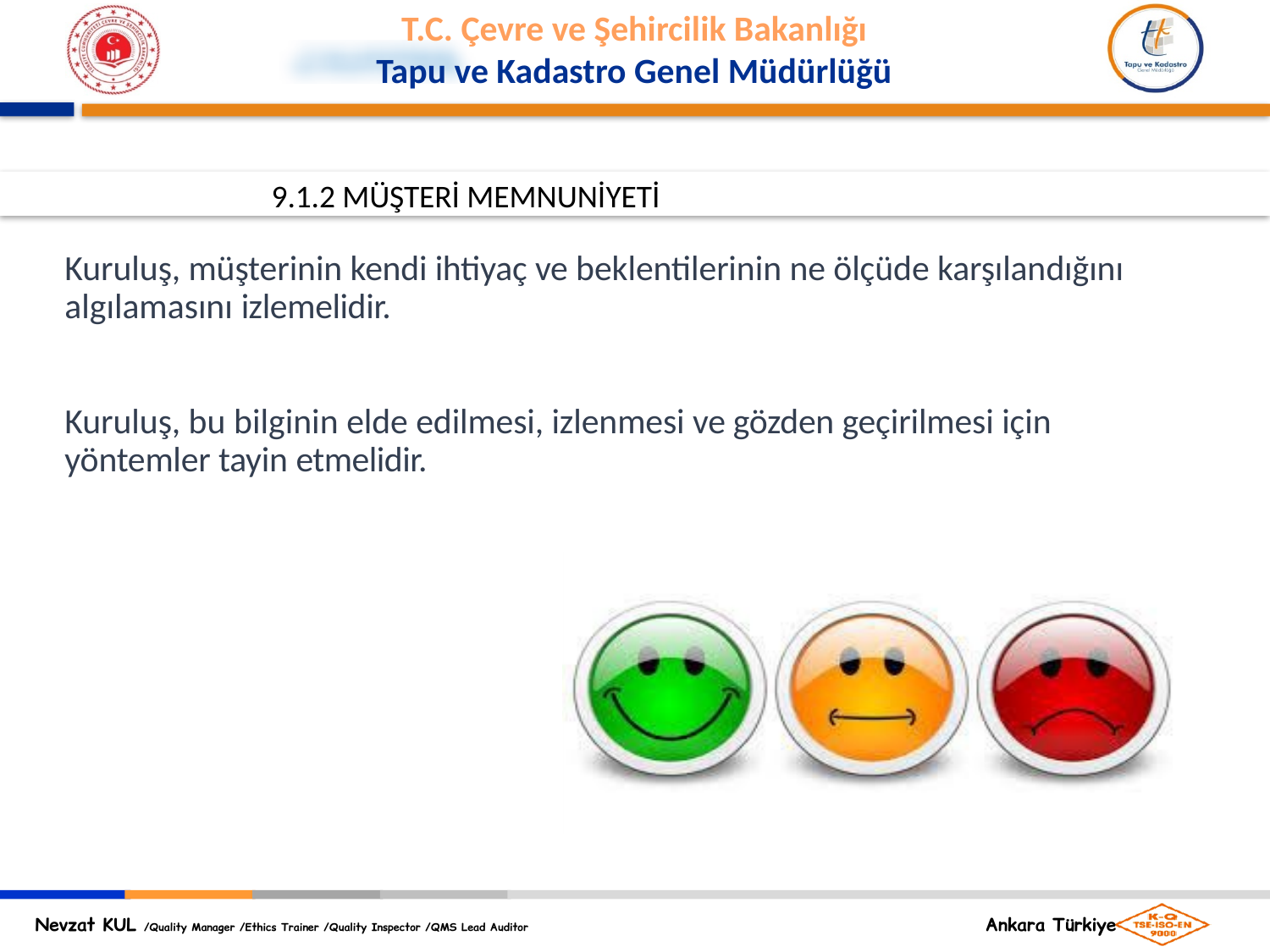

9.1.2 MÜŞTERİ MEMNUNİYETİ
Kuruluş, müşterinin kendi ihtiyaç ve beklentilerinin ne ölçüde karşılandığını  algılamasını izlemelidir.

Kuruluş, bu bilginin elde edilmesi, izlenmesi ve gözden geçirilmesi için  yöntemler tayin etmelidir.